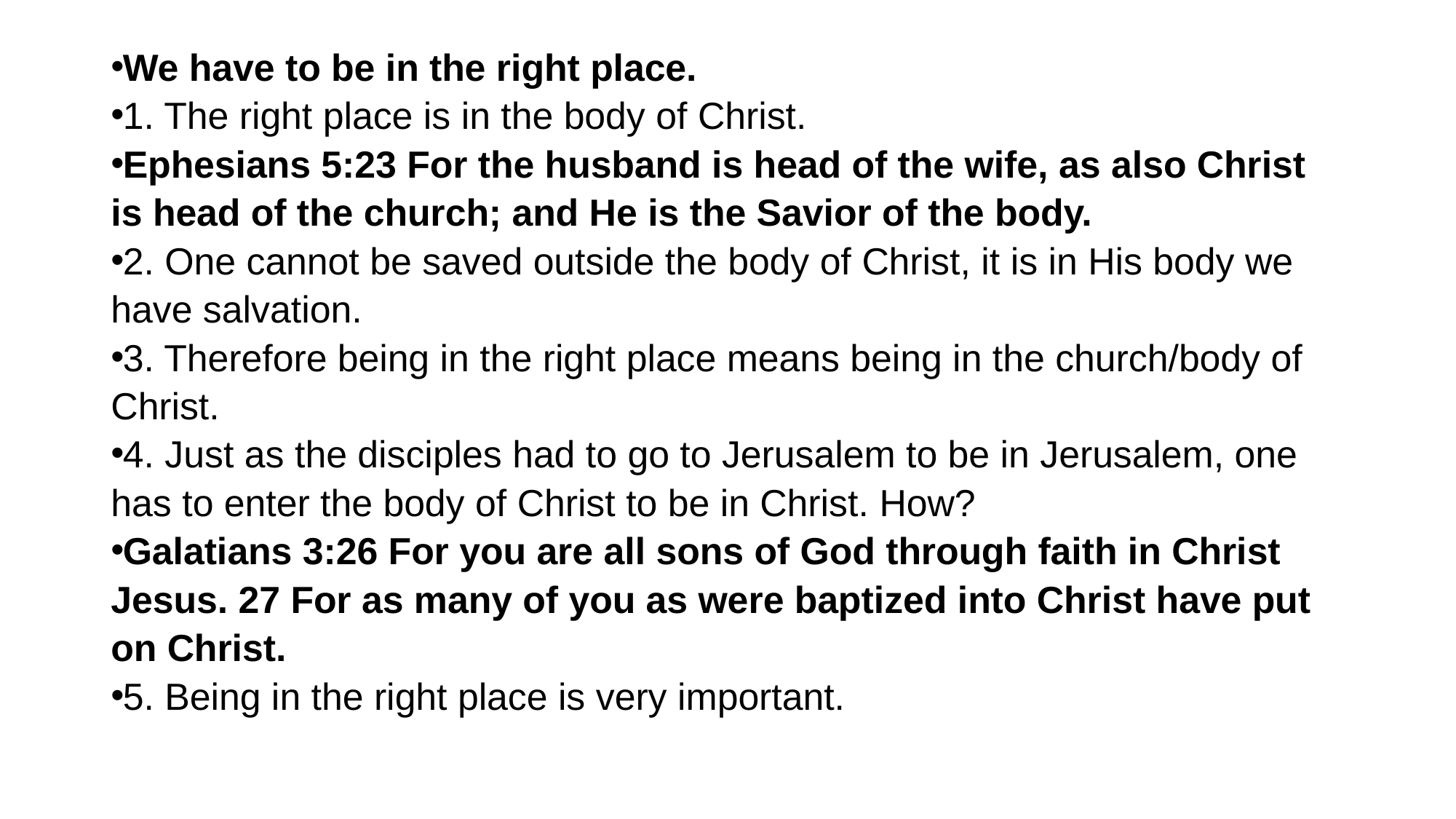

We have to be in the right place.
1. The right place is in the body of Christ.
Ephesians 5:23 For the husband is head of the wife, as also Christ is head of the church; and He is the Savior of the body.
2. One cannot be saved outside the body of Christ, it is in His body we have salvation.
3. Therefore being in the right place means being in the church/body of Christ.
4. Just as the disciples had to go to Jerusalem to be in Jerusalem, one has to enter the body of Christ to be in Christ. How?
Galatians 3:26 For you are all sons of God through faith in Christ Jesus. 27 For as many of you as were baptized into Christ have put on Christ.
5. Being in the right place is very important.